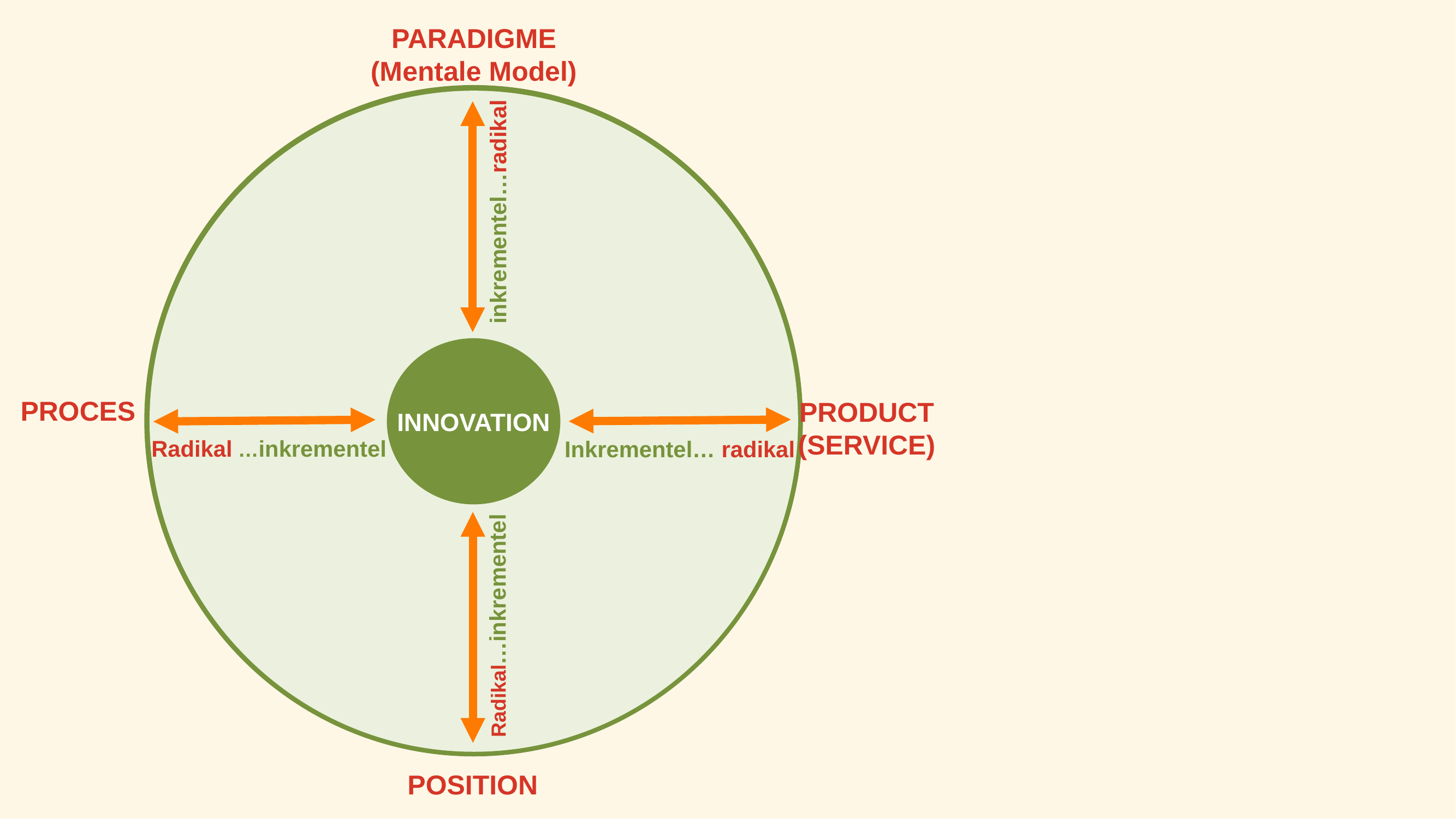

PARADIGME
(Mentale Model)

inkrementel…radikal
INNOVATION
PROCES
PRODUCT
(SERVICE)
Radikal …inkrementel
Inkrementel… radikal
Radikal…inkrementel
POSITION